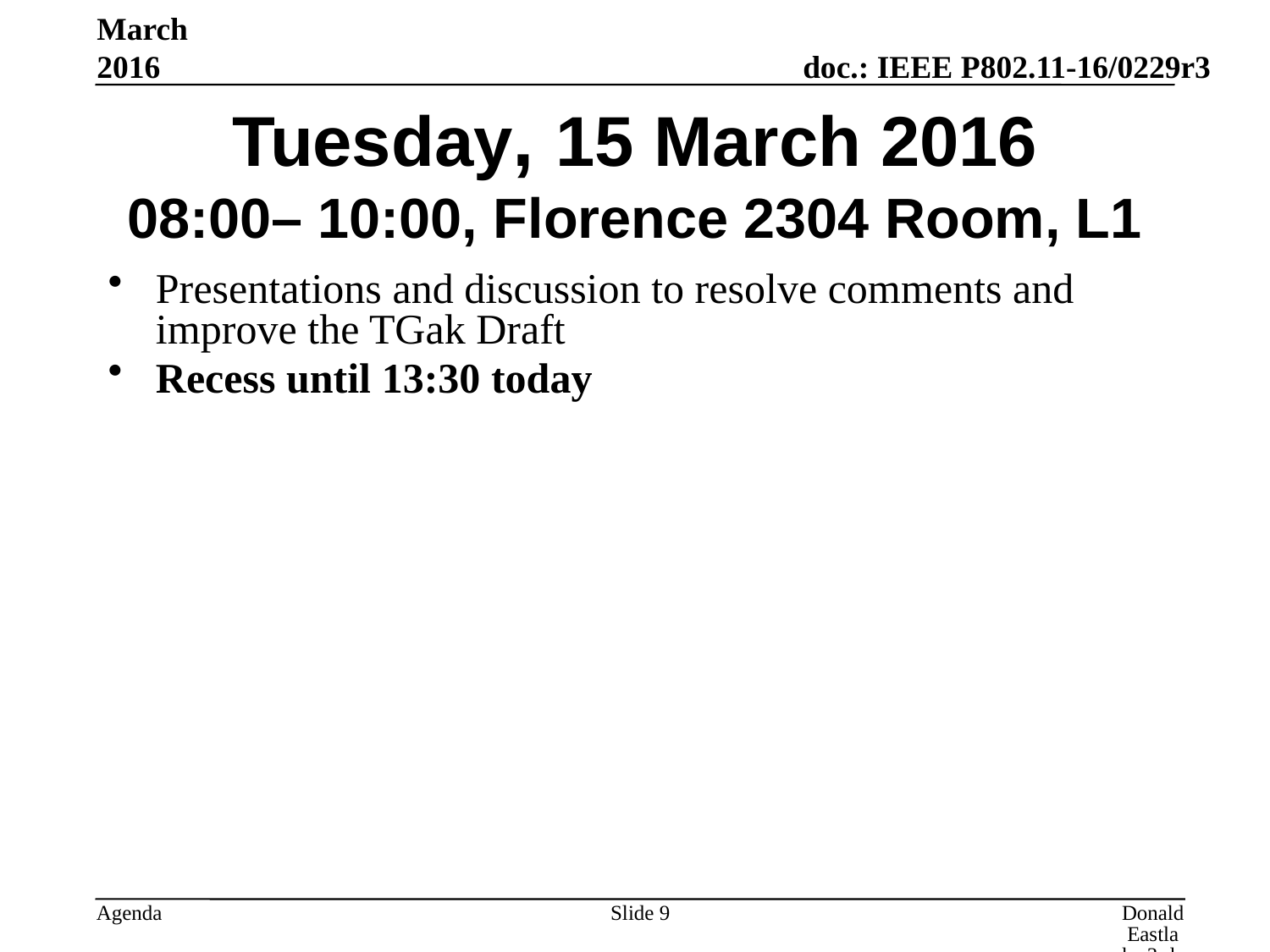

March 2016
# Tuesday, 15 March 2016 08:00– 10:00, Florence 2304 Room, L1
Presentations and discussion to resolve comments and improve the TGak Draft
Recess until 13:30 today

Slide 9
Donald Eastlake 3rd, Huawei Technologies